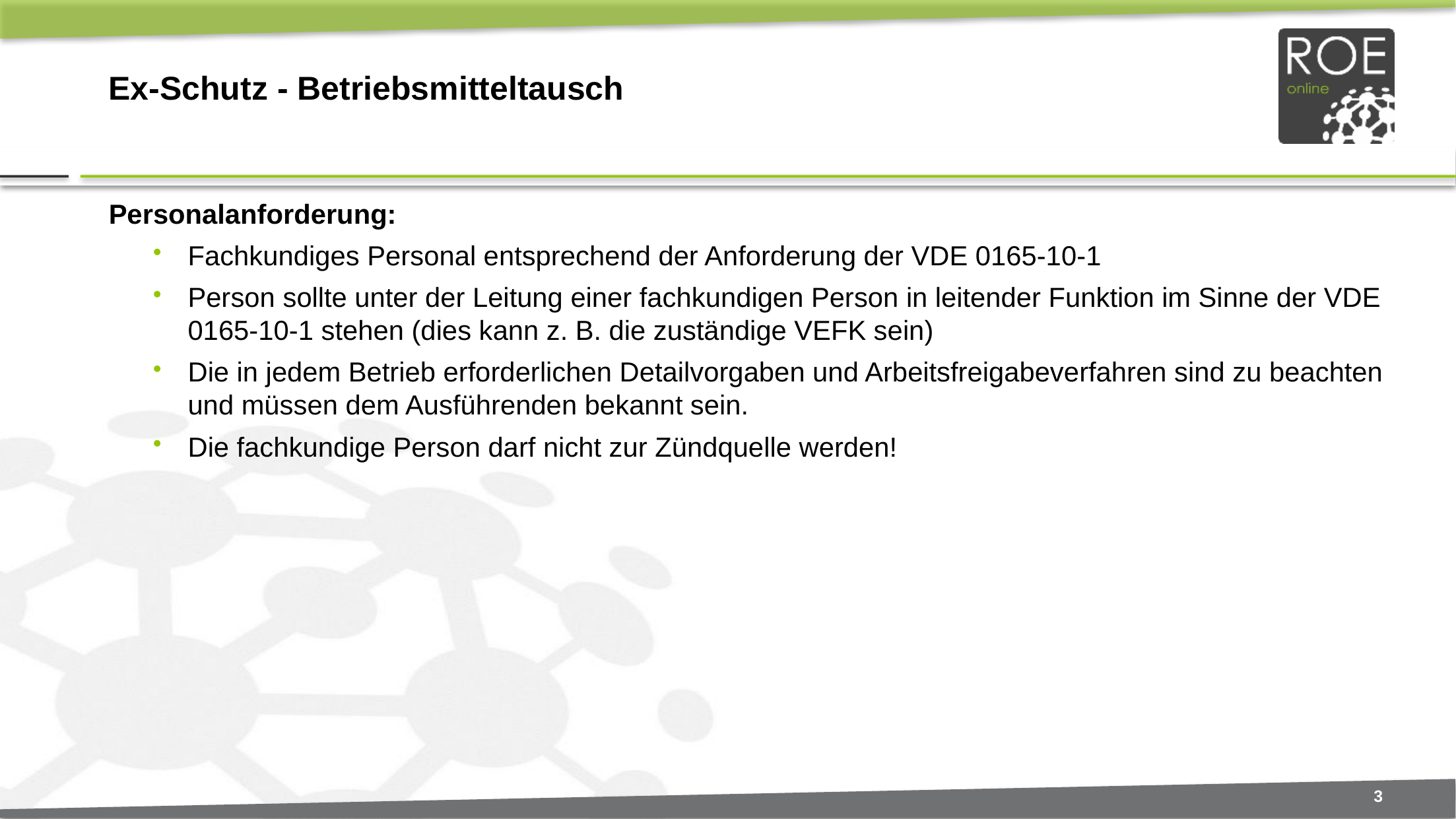

# Ex-Schutz - Betriebsmitteltausch
Personalanforderung:
Fachkundiges Personal entsprechend der Anforderung der VDE 0165-10-1
Person sollte unter der Leitung einer fachkundigen Person in leitender Funktion im Sinne der VDE 0165-10-1 stehen (dies kann z. B. die zuständige VEFK sein)
Die in jedem Betrieb erforderlichen Detailvorgaben und Arbeitsfreigabeverfahren sind zu beachten und müssen dem Ausführenden bekannt sein.
Die fachkundige Person darf nicht zur Zündquelle werden!
3